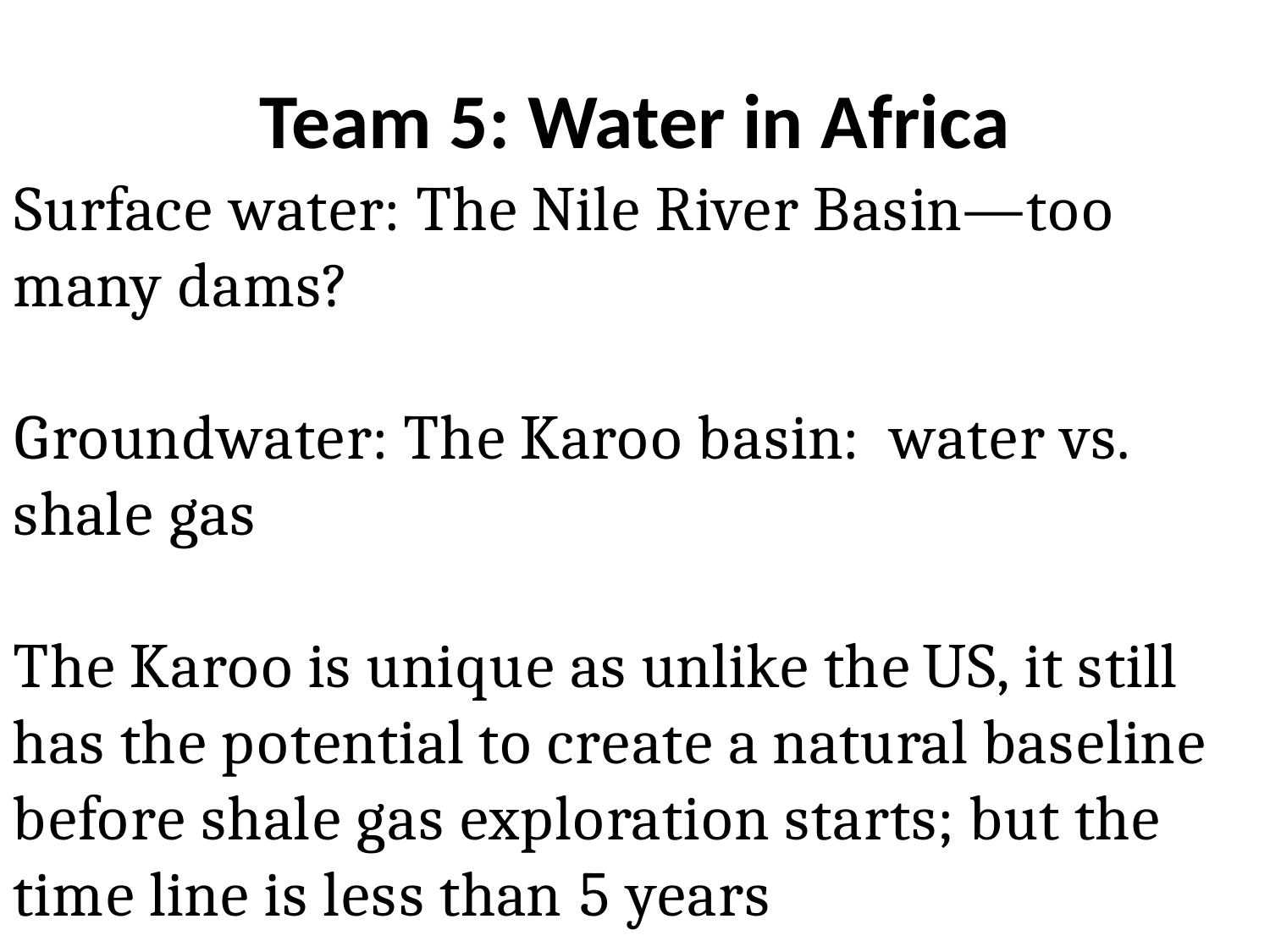

# Team 5: Water in Africa
Surface water: The Nile River Basin—too many dams?

Groundwater: The Karoo basin:  water vs. shale gas

The Karoo is unique as unlike the US, it still has the potential to create a natural baseline before shale gas exploration starts; but the time line is less than 5 years